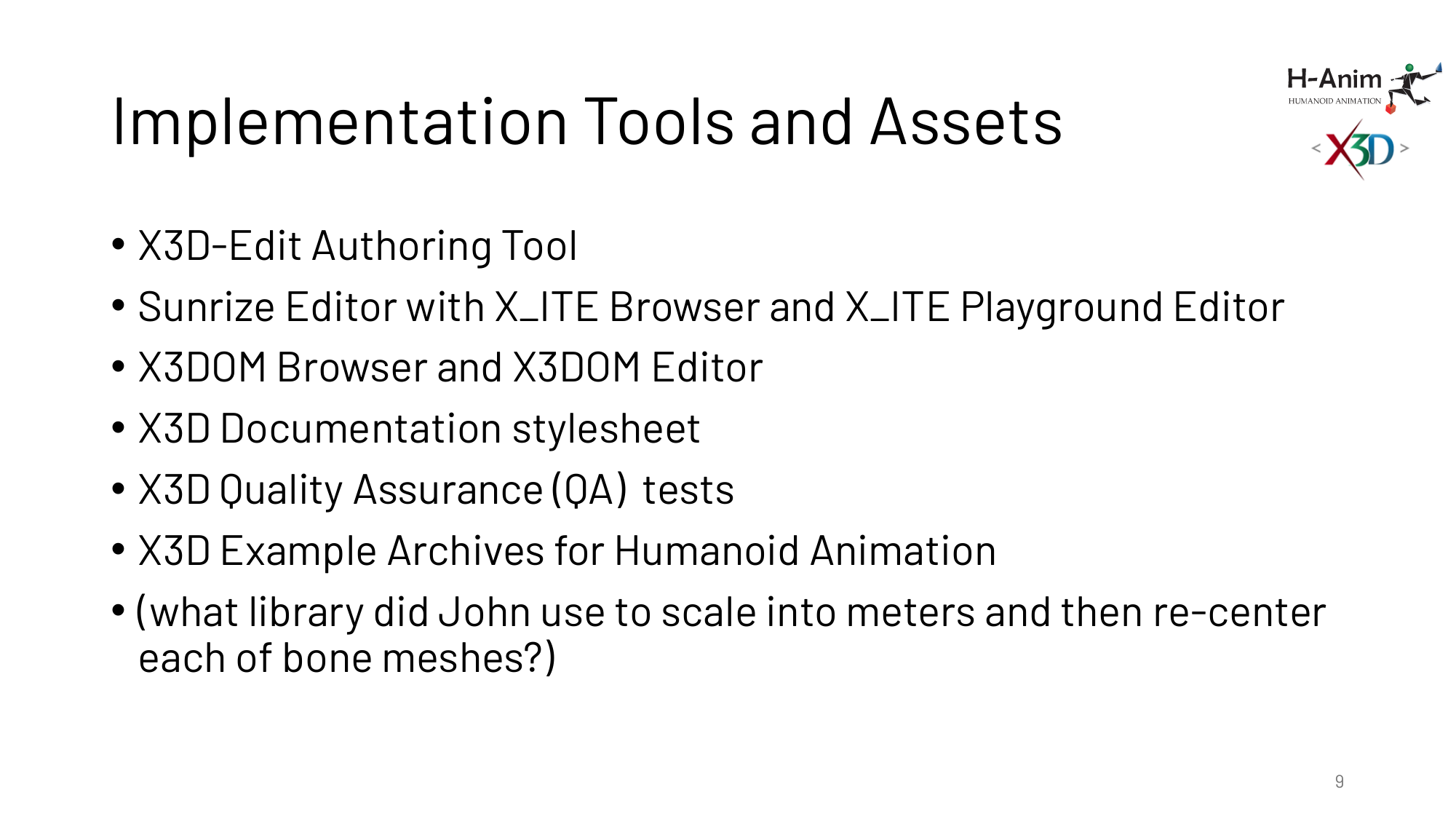

# Implementation Tools and Assets
X3D-Edit Authoring Tool
Sunrize Editor with X_ITE Browser and X_ITE Playground Editor
X3DOM Browser and X3DOM Editor
X3D Documentation stylesheet
X3D Quality Assurance (QA)  tests
X3D Example Archives for Humanoid Animation
(what library did John use to scale into meters and then re-center each of bone meshes?)
9